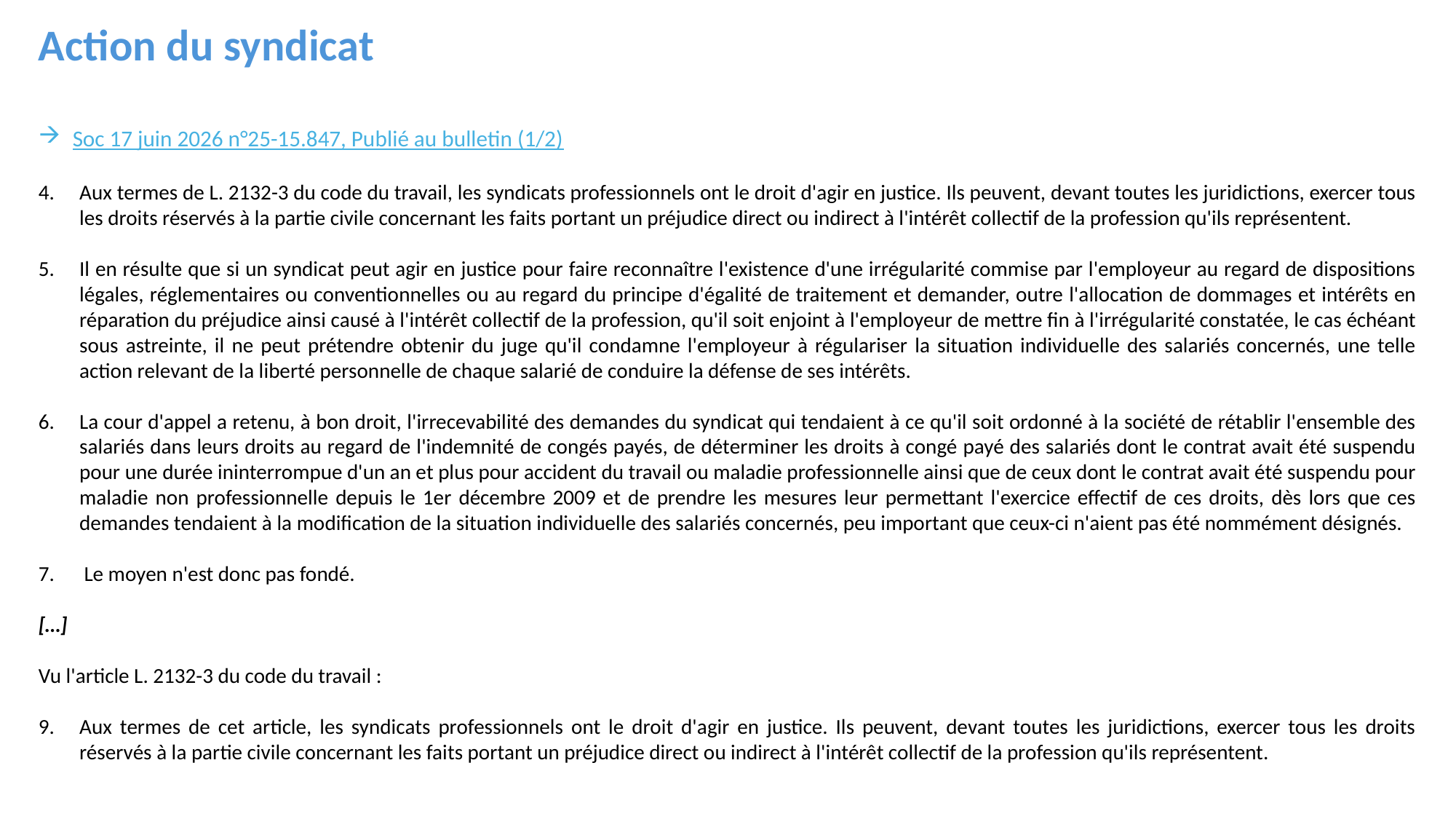

Action du syndicat
Soc 17 juin 2026 n°25-15.847, Publié au bulletin (1/2)

Aux termes de L. 2132-3 du code du travail, les syndicats professionnels ont le droit d'agir en justice. Ils peuvent, devant toutes les juridictions, exercer tous les droits réservés à la partie civile concernant les faits portant un préjudice direct ou indirect à l'intérêt collectif de la profession qu'ils représentent.

Il en résulte que si un syndicat peut agir en justice pour faire reconnaître l'existence d'une irrégularité commise par l'employeur au regard de dispositions légales, réglementaires ou conventionnelles ou au regard du principe d'égalité de traitement et demander, outre l'allocation de dommages et intérêts en réparation du préjudice ainsi causé à l'intérêt collectif de la profession, qu'il soit enjoint à l'employeur de mettre fin à l'irrégularité constatée, le cas échéant sous astreinte, il ne peut prétendre obtenir du juge qu'il condamne l'employeur à régulariser la situation individuelle des salariés concernés, une telle action relevant de la liberté personnelle de chaque salarié de conduire la défense de ses intérêts.

La cour d'appel a retenu, à bon droit, l'irrecevabilité des demandes du syndicat qui tendaient à ce qu'il soit ordonné à la société de rétablir l'ensemble des salariés dans leurs droits au regard de l'indemnité de congés payés, de déterminer les droits à congé payé des salariés dont le contrat avait été suspendu pour une durée ininterrompue d'un an et plus pour accident du travail ou maladie professionnelle ainsi que de ceux dont le contrat avait été suspendu pour maladie non professionnelle depuis le 1er décembre 2009 et de prendre les mesures leur permettant l'exercice effectif de ces droits, dès lors que ces demandes tendaient à la modification de la situation individuelle des salariés concernés, peu important que ceux-ci n'aient pas été nommément désignés.

 Le moyen n'est donc pas fondé.

[…]

Vu l'article L. 2132-3 du code du travail :

Aux termes de cet article, les syndicats professionnels ont le droit d'agir en justice. Ils peuvent, devant toutes les juridictions, exercer tous les droits réservés à la partie civile concernant les faits portant un préjudice direct ou indirect à l'intérêt collectif de la profession qu'ils représentent.